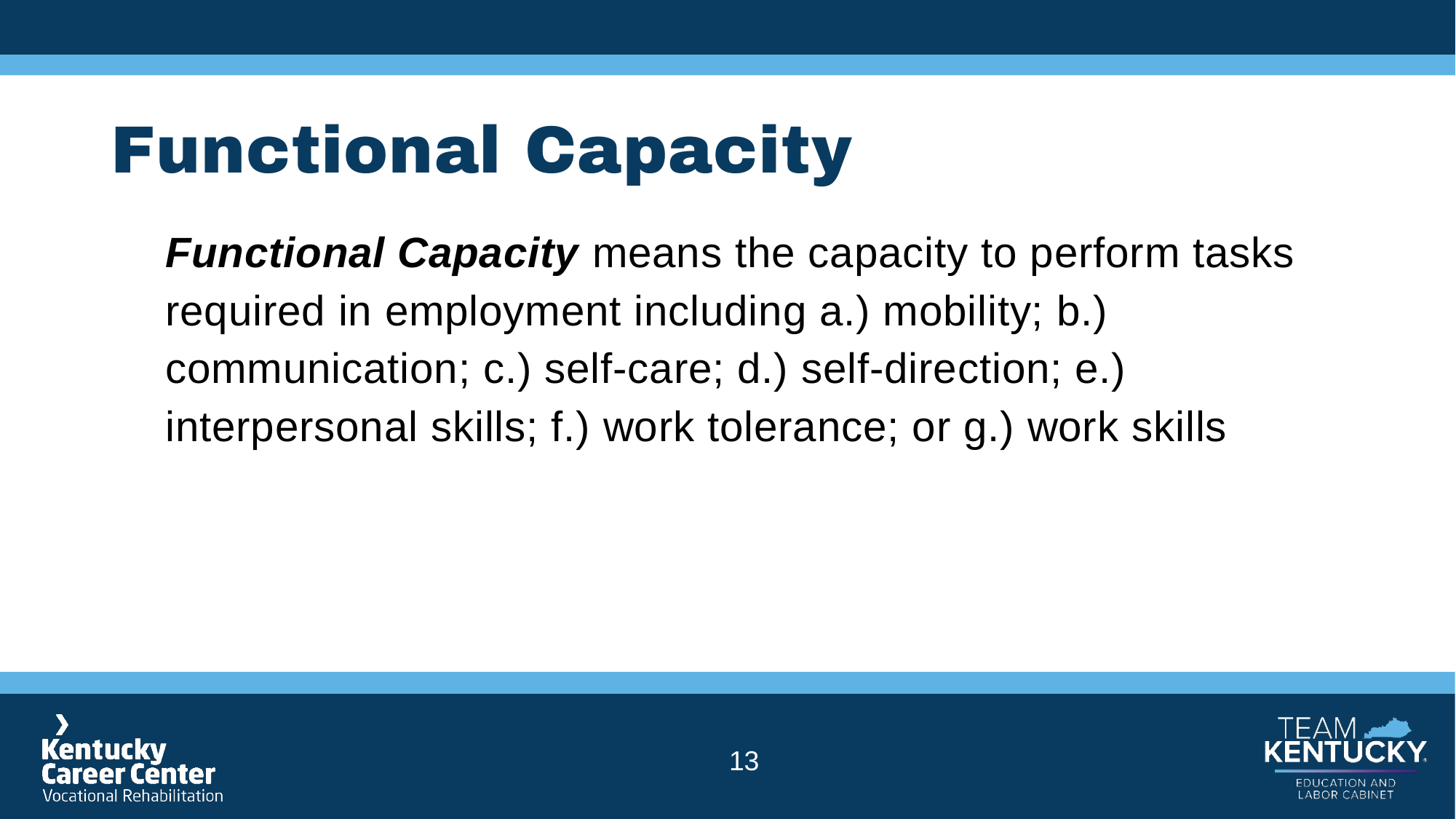

# Functional Capacity
Functional Capacity means the capacity to perform tasks required in employment including a.) mobility; b.) communication; c.) self-care; d.) self-direction; e.) interpersonal skills; f.) work tolerance; or g.) work skills
13